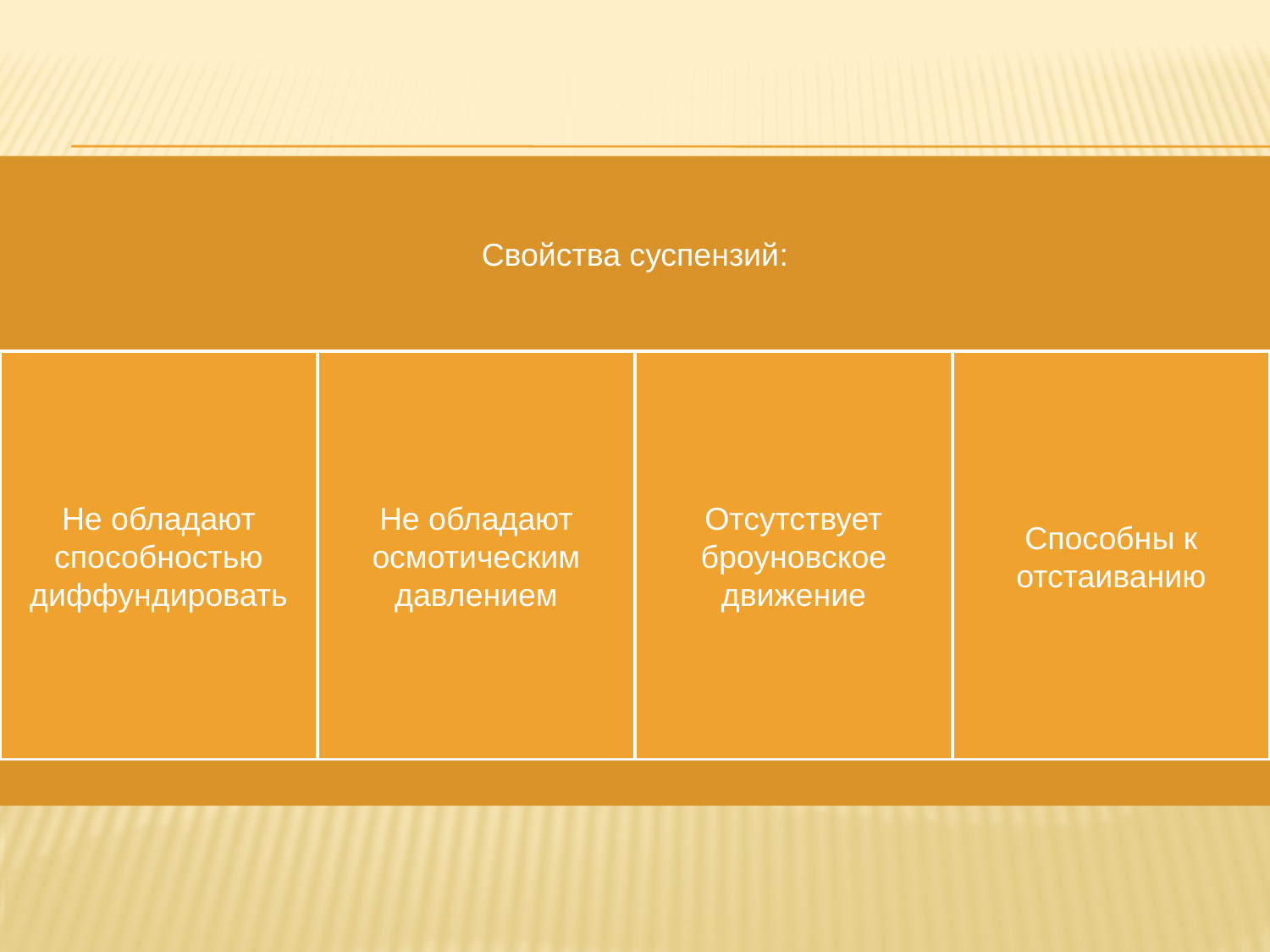

Свойства суспензий:
Не обладают способностью
диффундировать
Не обладают осмотическим давлением
Отсутствует броуновское движение
Способны к отстаиванию